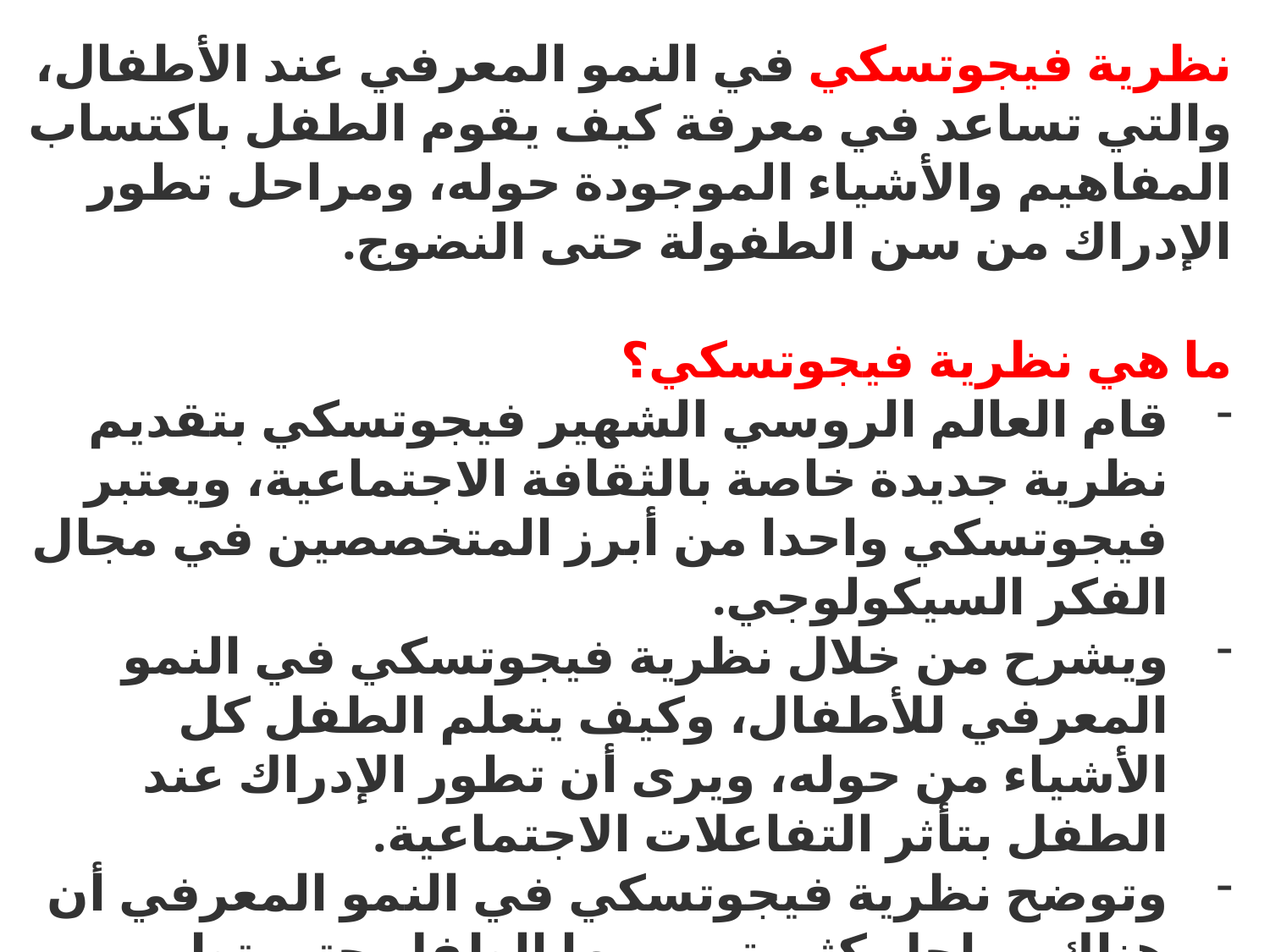

نظرية فيجوتسكي في النمو المعرفي عند الأطفال، والتي تساعد في معرفة كيف يقوم الطفل باكتساب المفاهيم والأشياء الموجودة حوله، ومراحل تطور الإدراك من سن الطفولة حتى النضوج.
ما هي نظرية فيجوتسكي؟
قام العالم الروسي الشهير فيجوتسكي بتقديم نظرية جديدة خاصة بالثقافة الاجتماعية، ويعتبر فيجوتسكي واحدا من أبرز المتخصصين في مجال الفكر السيكولوجي.
ويشرح من خلال نظرية فيجوتسكي في النمو المعرفي للأطفال، وكيف يتعلم الطفل كل الأشياء من حوله، ويرى أن تطور الإدراك عند الطفل بتأثر التفاعلات الاجتماعية.
وتوضح نظرية فيجوتسكي في النمو المعرفي أن هناك مراحل كثيرة يمر بها الطفل حتى تطور المفاهيم الخاصة به حتى تظهر في صورتها الناضجة.